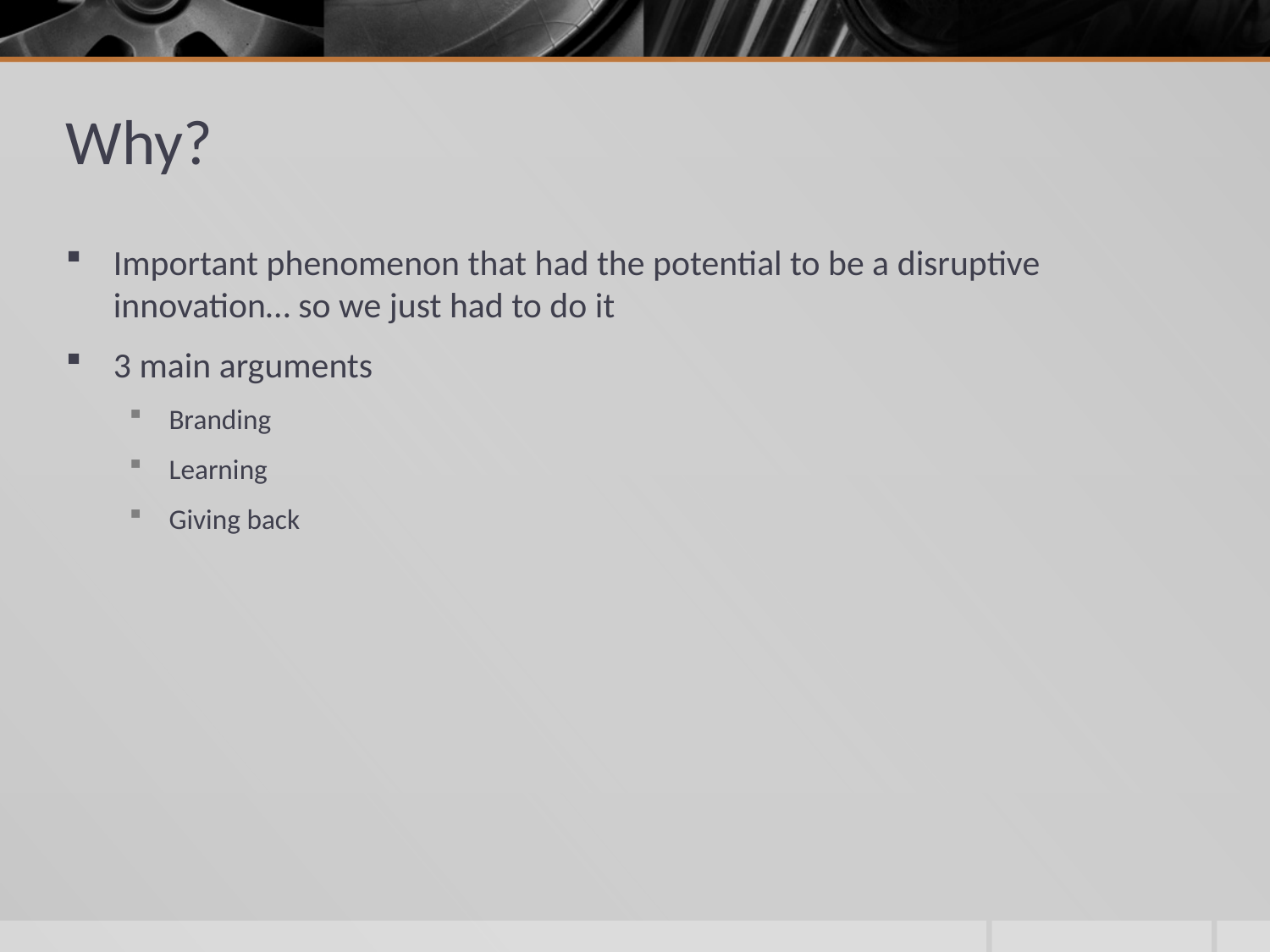

# Why?
Important phenomenon that had the potential to be a disruptive innovation… so we just had to do it
3 main arguments
Branding
Learning
Giving back